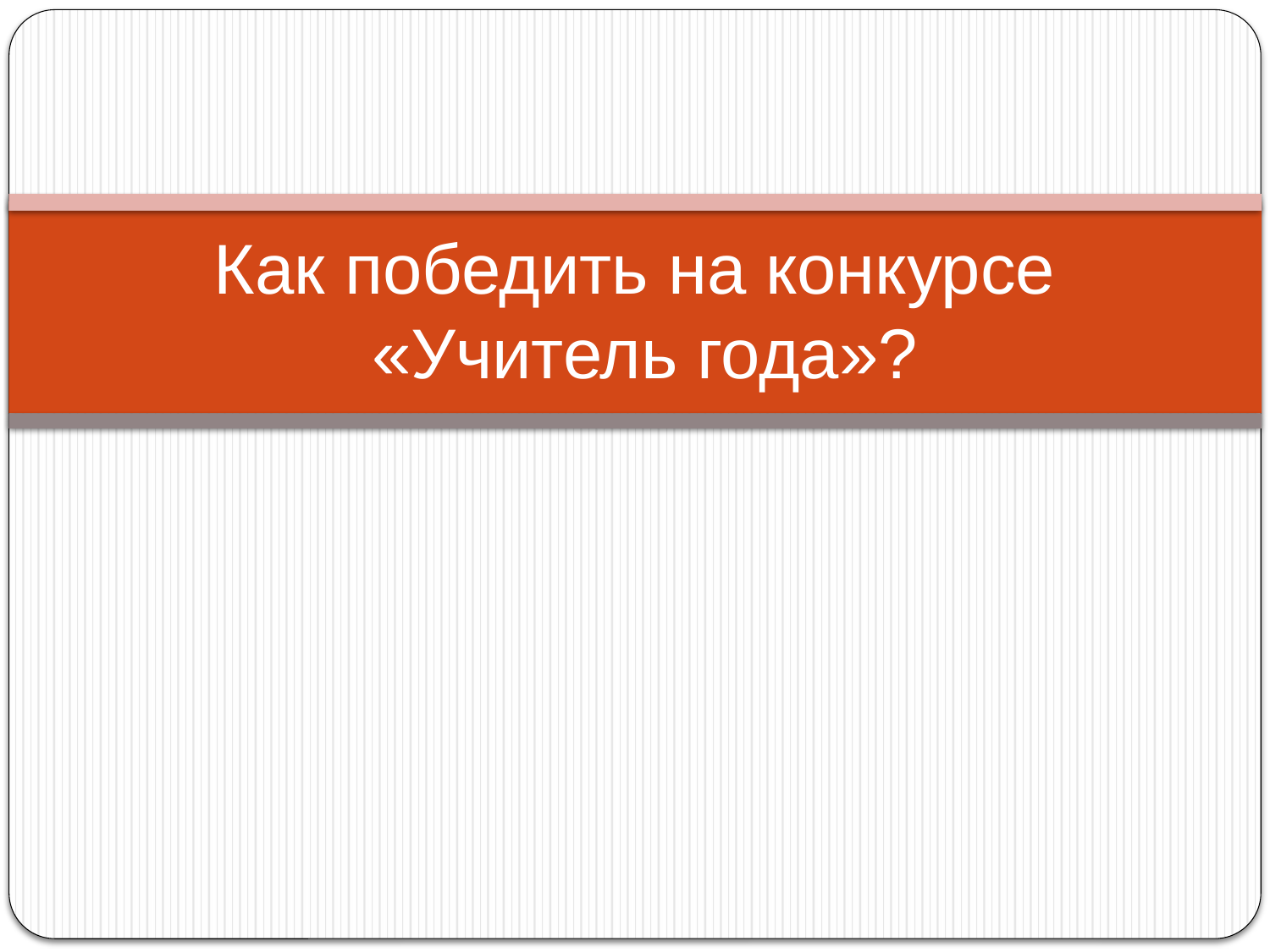

# Как победить на конкурсе «Учитель года»?